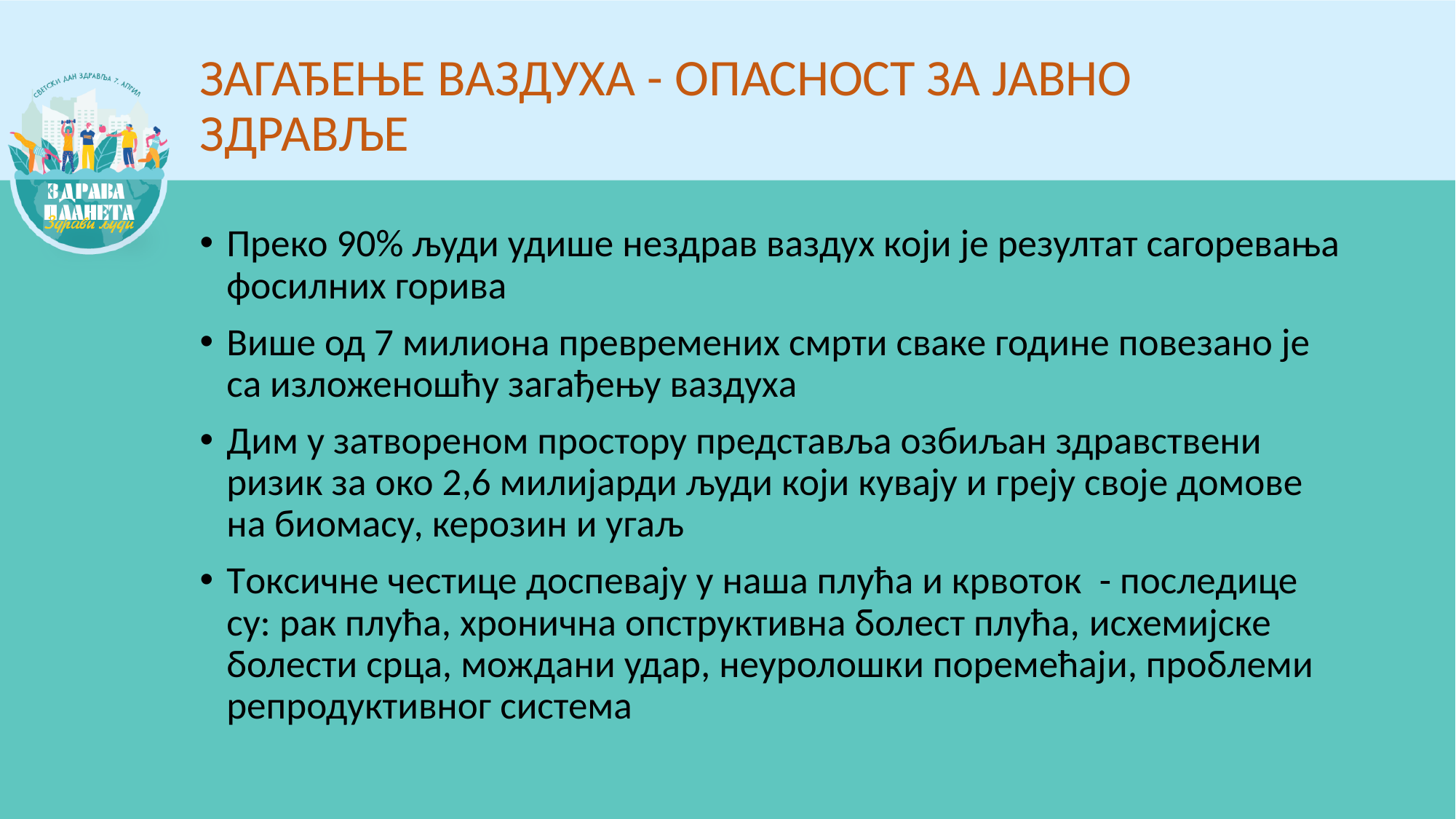

# ЗАГАЂЕЊЕ ВАЗДУХА - ОПАСНОСТ ЗА ЈАВНО ЗДРАВЉЕ
Преко 90% људи удише нездрав ваздух који је резултат сагоревања фосилних горива
Више од 7 милиона превремених смрти сваке године повезано је са изложеношћу загађењу ваздуха
Дим у затвореном простору представља озбиљан здравствени ризик за око 2,6 милијарди људи који кувају и греју своје домове на биомасу, керозин и угаљ
Токсичне честице доспевају у наша плућа и крвоток  - последице су: рак плућа, хронична опструктивна болест плућа, исхемијске болести срца, мождани удар, неуролошки поремећаји, проблеми репродуктивног система